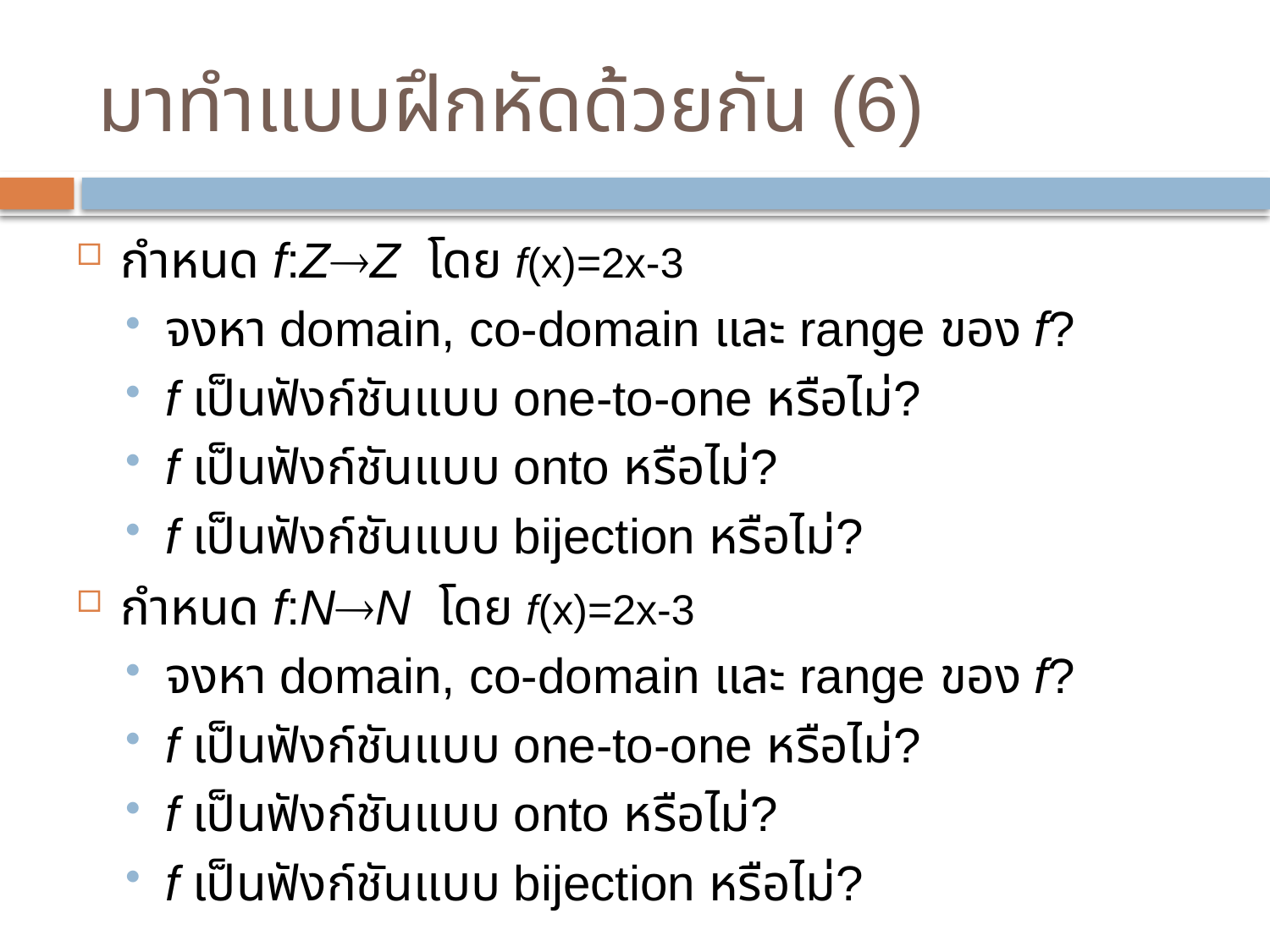

# มาทำแบบฝึกหัดด้วยกัน (6)
กำหนด f:Z→Z  โดย f(x)=2x-3
จงหา domain, co-domain และ range ของ f?
f เป็นฟังก์ชันแบบ one-to-one หรือไม่?
f เป็นฟังก์ชันแบบ onto หรือไม่?
f เป็นฟังก์ชันแบบ bijection หรือไม่?
กำหนด f:N→N  โดย f(x)=2x-3
จงหา domain, co-domain และ range ของ f?
f เป็นฟังก์ชันแบบ one-to-one หรือไม่?
f เป็นฟังก์ชันแบบ onto หรือไม่?
f เป็นฟังก์ชันแบบ bijection หรือไม่?